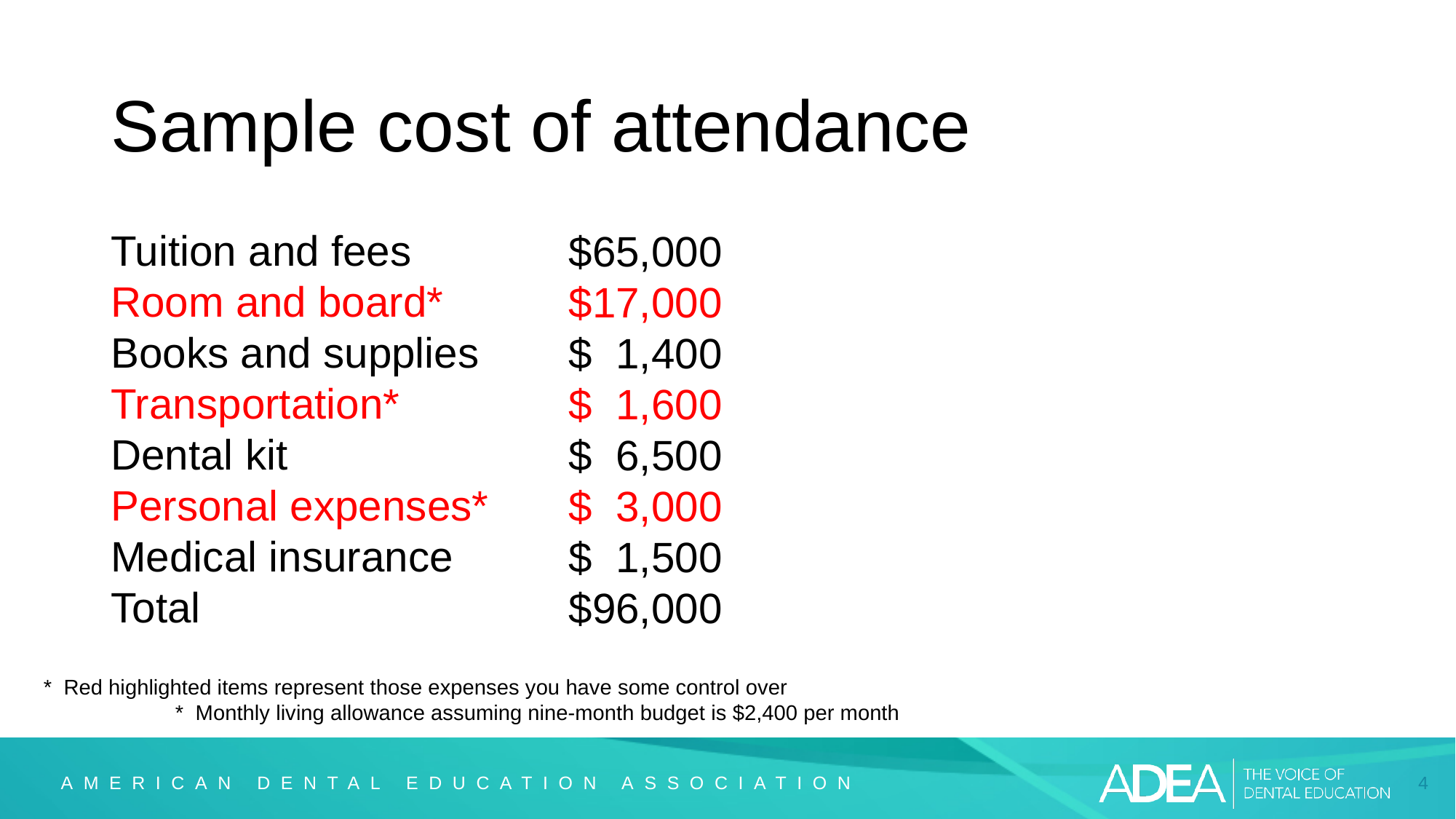

# Sample cost of attendance
Tuition and fees
Room and board*
Books and supplies
Transportation*
Dental kit
Personal expenses*
Medical insurance
Total

$65,000
$17,000
$  1,400
$  1,600
$  6,500
$  3,000
$  1,500
$96,000
*  Red highlighted items represent those expenses you have some control over                                                       *  Monthly living allowance assuming nine-month budget is $2,400 per month